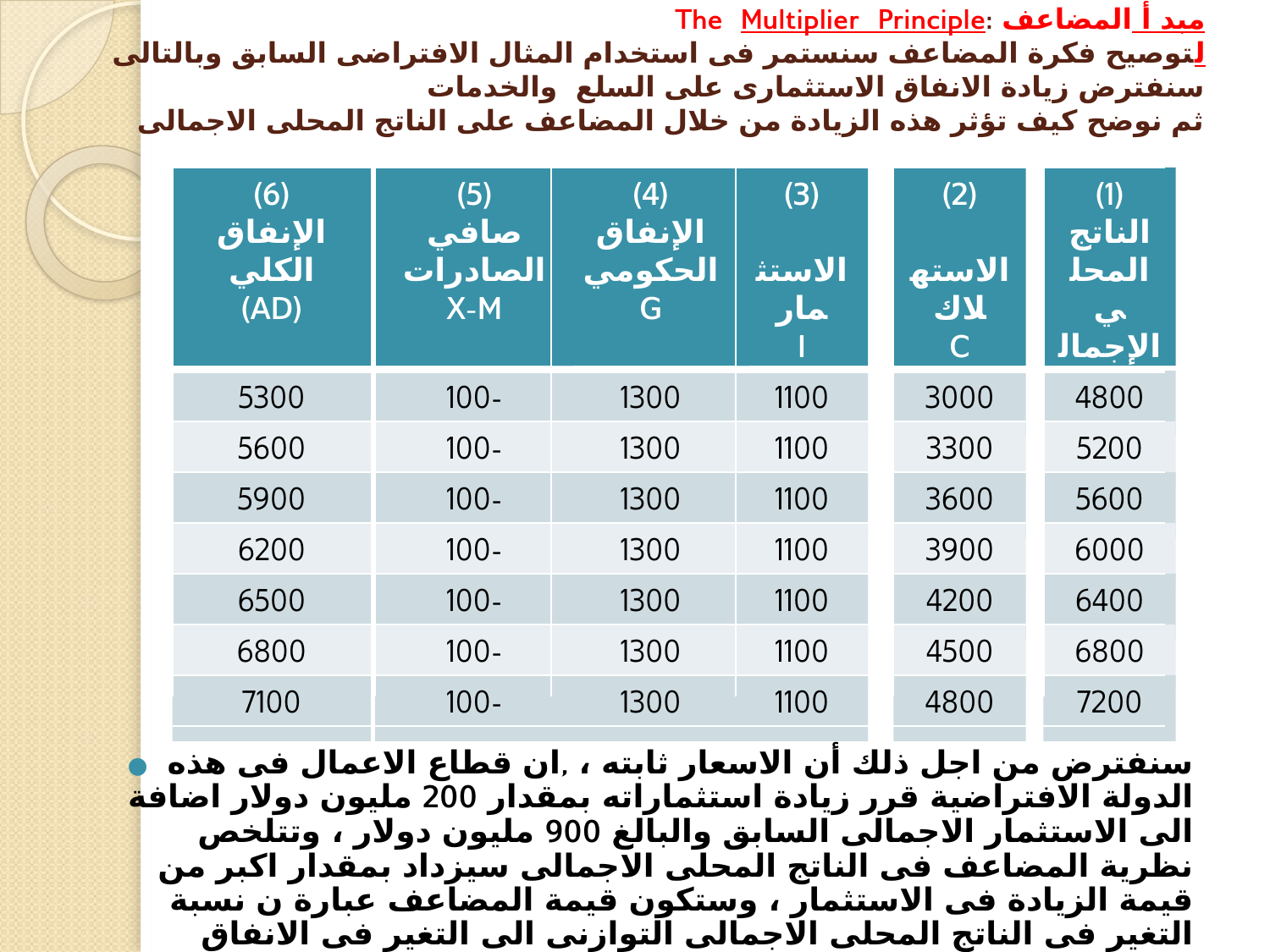

# مبد أ المضاعف :The  Multiplier  Principle لتوصيح فكرة المضاعف سنستمر فى استخدام المثال الافتراضى السابق وبالتالى سنفترض زيادة الانفاق الاستثمارى على السلع  والخدمات ثم نوضح كيف تؤثر هذه الزيادة من خلال المضاعف على الناتج المحلى الاجمالى
(6)
الإنفاق الكلي
(AD)
(5)
صافي الصادرات
X-M
(4)
الإنفاق الحكومي
G
(3)

الاستثمار
I
(2)

الاستهلاك
C
(1)
الناتج المحلي الإجمالي (y)
5300
-100
1300
1100
3000
4800
5600
-100
1300
1100
3300
5200
5900
-100
1300
1100
3600
5600
6200
-100
1300
1100
3900
6000
6500
-100
1300
1100
4200
6400
6800
-100
1300
1100
4500
6800
7100
-100
1300
1100
4800
7200
سنفترض من اجل ذلك أن الاسعار ثابته ، ,ان قطاع الاعمال فى هذه الدولة الافتراضية قرر زيادة استثماراته بمقدار 200 مليون دولار اضافة الى الاستثمار الاجمالى السابق والبالغ 900 مليون دولار ، وتتلخص نظرية المضاعف فى الناتج المحلى الاجمالى سيزداد بمقدار اكبر من قيمة الزيادة فى الاستثمار ، وستكون قيمة المضاعف عبارة ن نسبة التغير فى الناتج المحلى الاجمالى التوازنى الى التغير فى الانفاق  الاستثمارى  ما يطلق عليه فى هذه الحالة مضاعف الاستثمار : Mr = ∆Y/∆I800/200=4مليون دولار